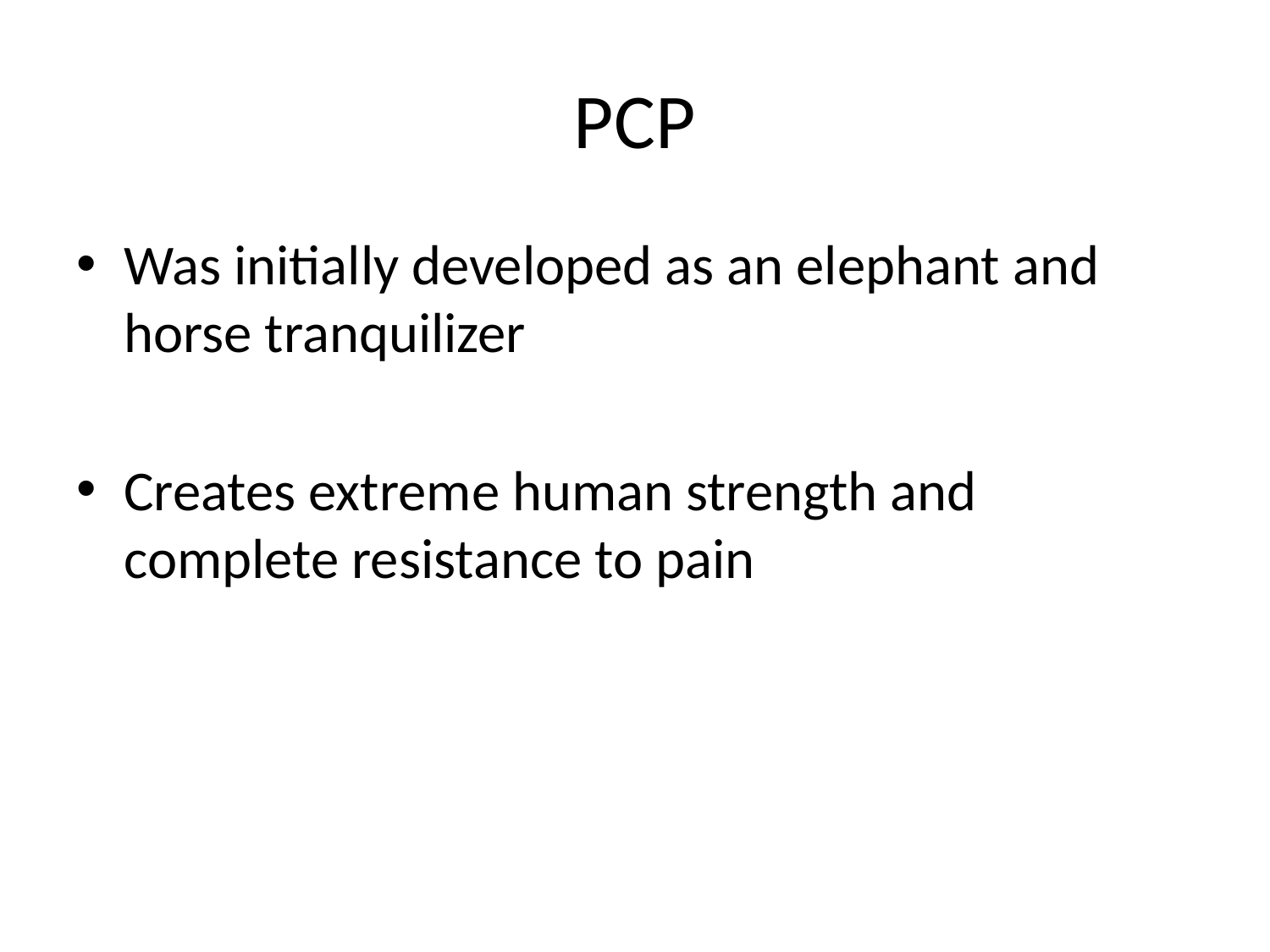

# PCP
Was initially developed as an elephant and horse tranquilizer

Creates extreme human strength and complete resistance to pain